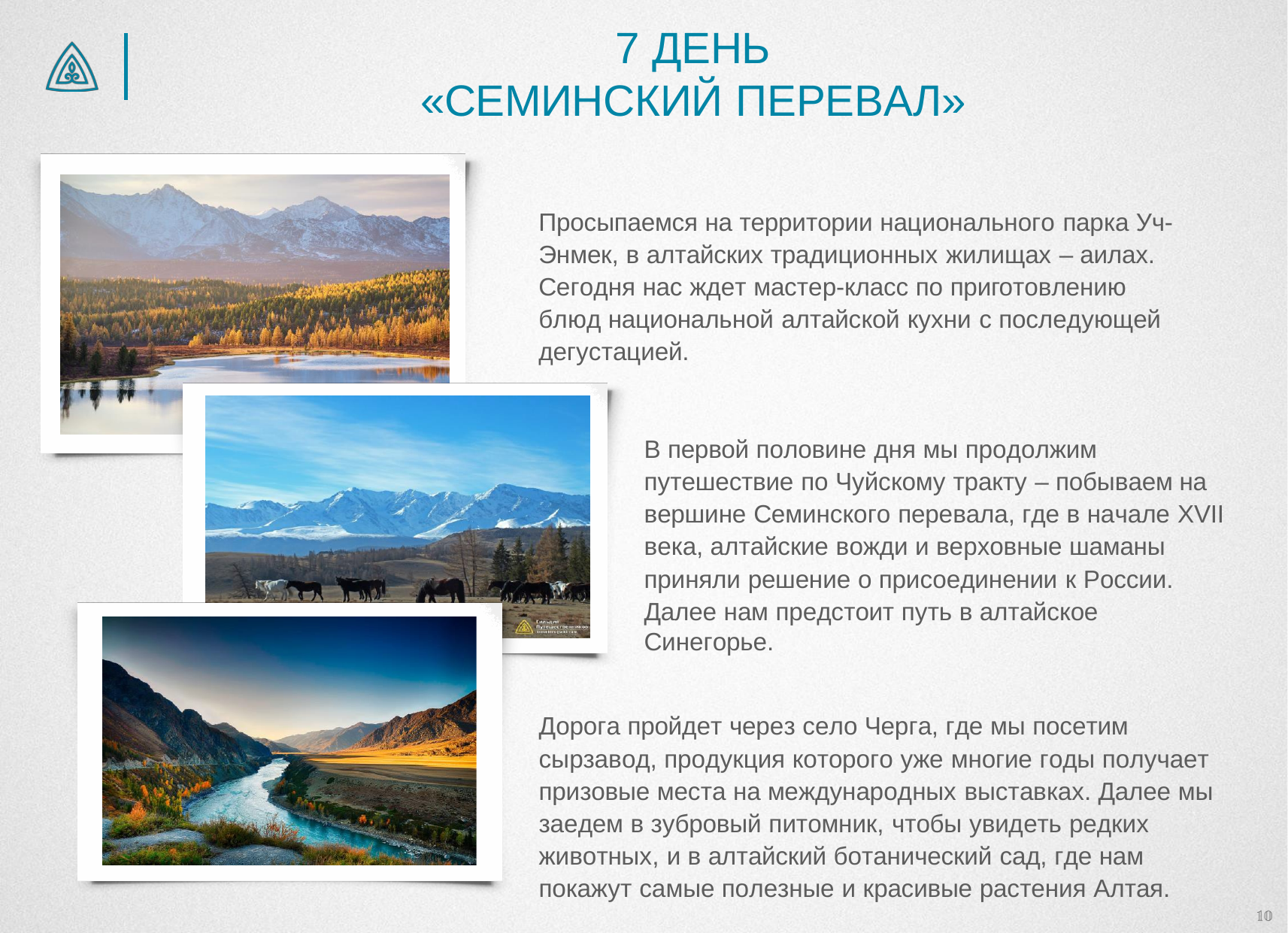

# 7 ДЕНЬ
«СЕМИНСКИЙ ПЕРЕВАЛ»

Просыпаемся на территории национального парка Уч- Энмек, в алтайских традиционных жилищах – аилах.
Сегодня нас ждет мастер-класс по приготовлению блюд национальной алтайской кухни с последующей дегустацией.

В первой половине дня мы продолжим путешествие по Чуйскому тракту – побываем на вершине Семинского перевала, где в начале XVII века, алтайские вожди и верховные шаманы приняли решение о присоединении к России.
Далее нам предстоит путь в алтайское Синегорье.

Дорога пройдет через село Черга, где мы посетим сырзавод, продукция которого уже многие годы получает призовые места на международных выставках. Далее мы заедем в зубровый питомник, чтобы увидеть редких животных, и в алтайский ботанический сад, где нам покажут самые полезные и красивые растения Алтая.